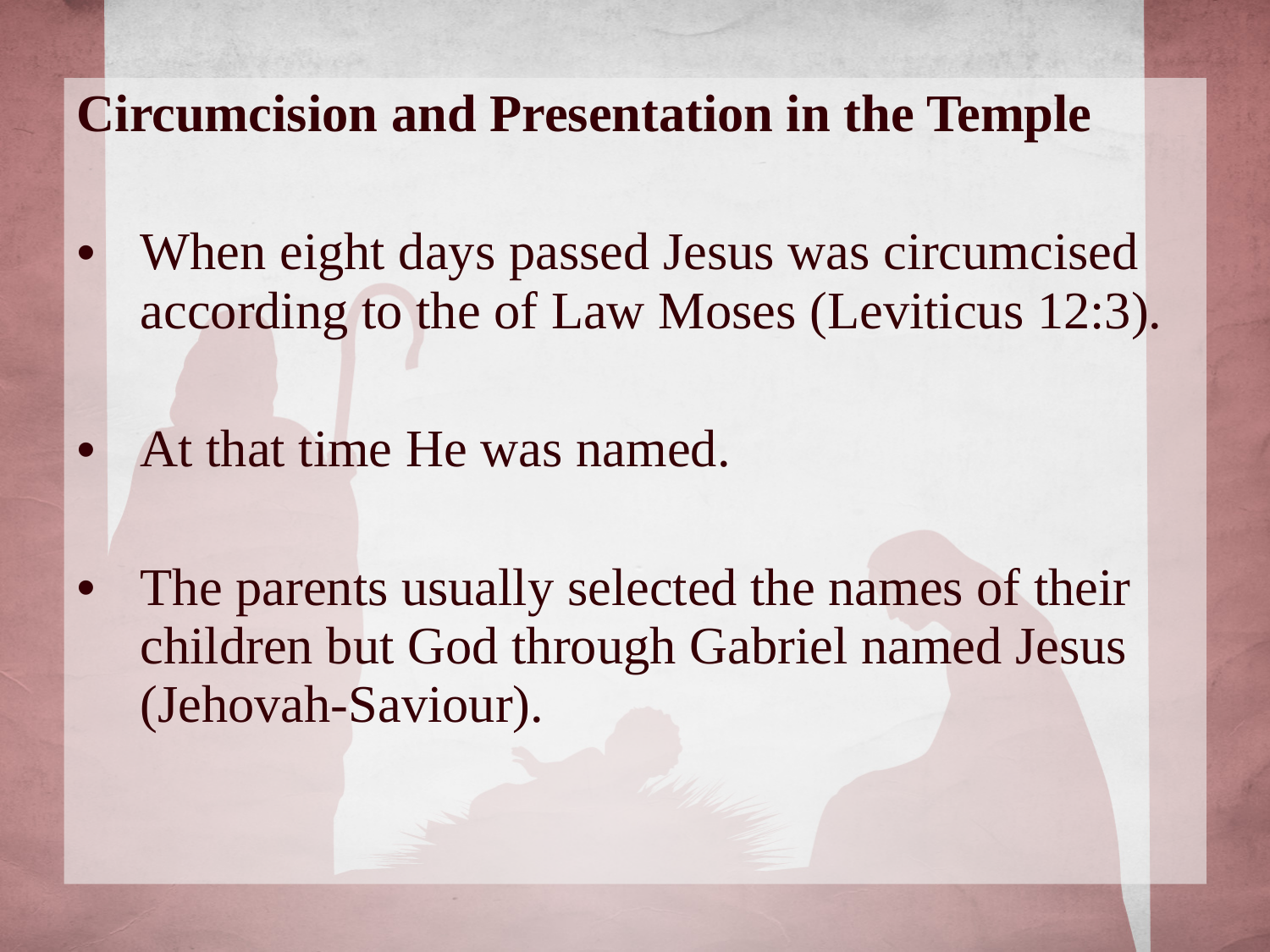

Circumcision and Presentation in the Temple

When eight days passed Jesus was circumcised according to the of Law Moses (Leviticus 12:3).

At that time He was named.

The parents usually selected the names of their children but God through Gabriel named Jesus (Jehovah-Saviour).